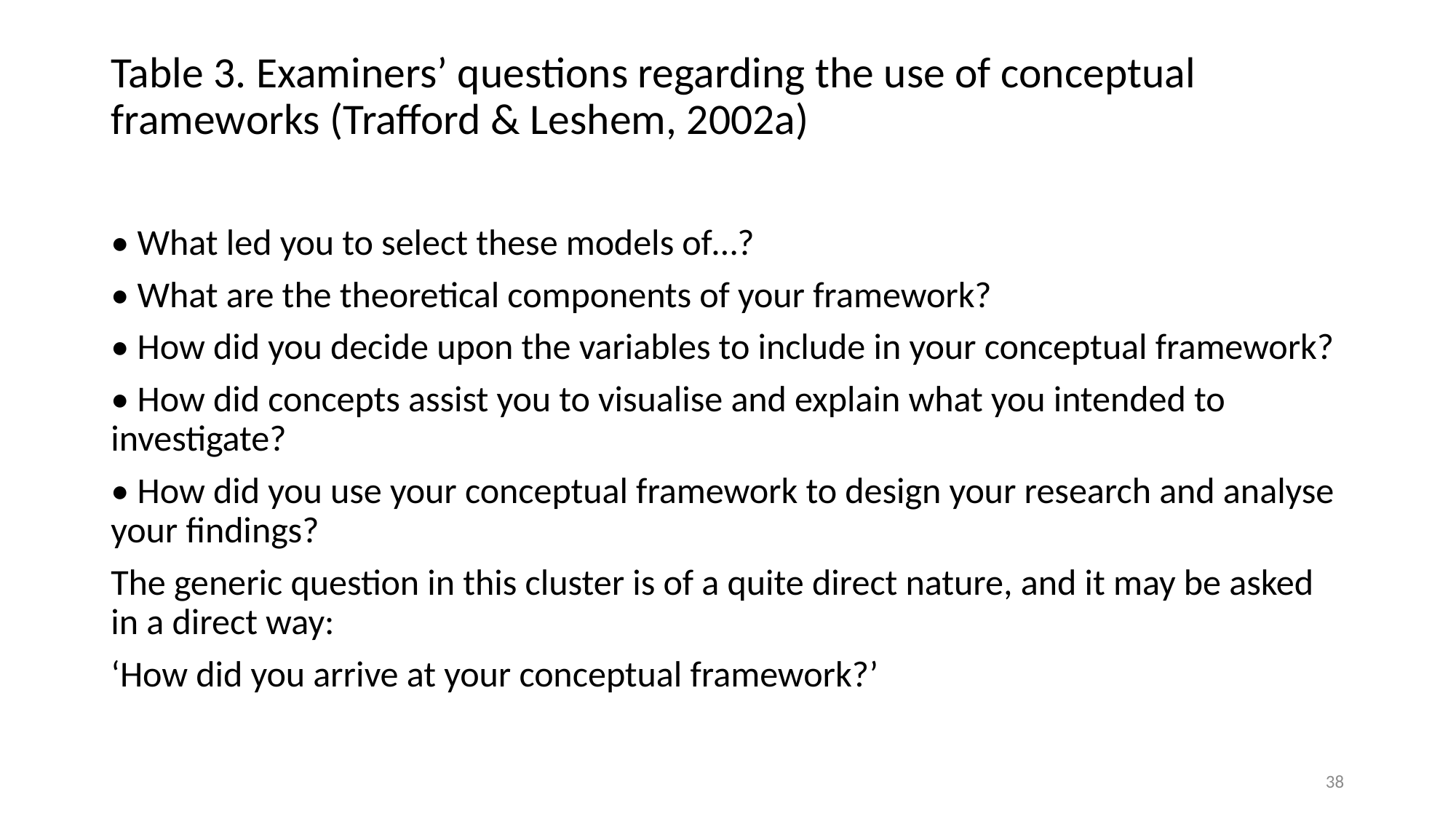

# Table 3. Examiners’ questions regarding the use of conceptual frameworks (Trafford & Leshem, 2002a)
• What led you to select these models of…?
• What are the theoretical components of your framework?
• How did you decide upon the variables to include in your conceptual framework?
• How did concepts assist you to visualise and explain what you intended to investigate?
• How did you use your conceptual framework to design your research and analyse your findings?
The generic question in this cluster is of a quite direct nature, and it may be asked in a direct way:
‘How did you arrive at your conceptual framework?’
38